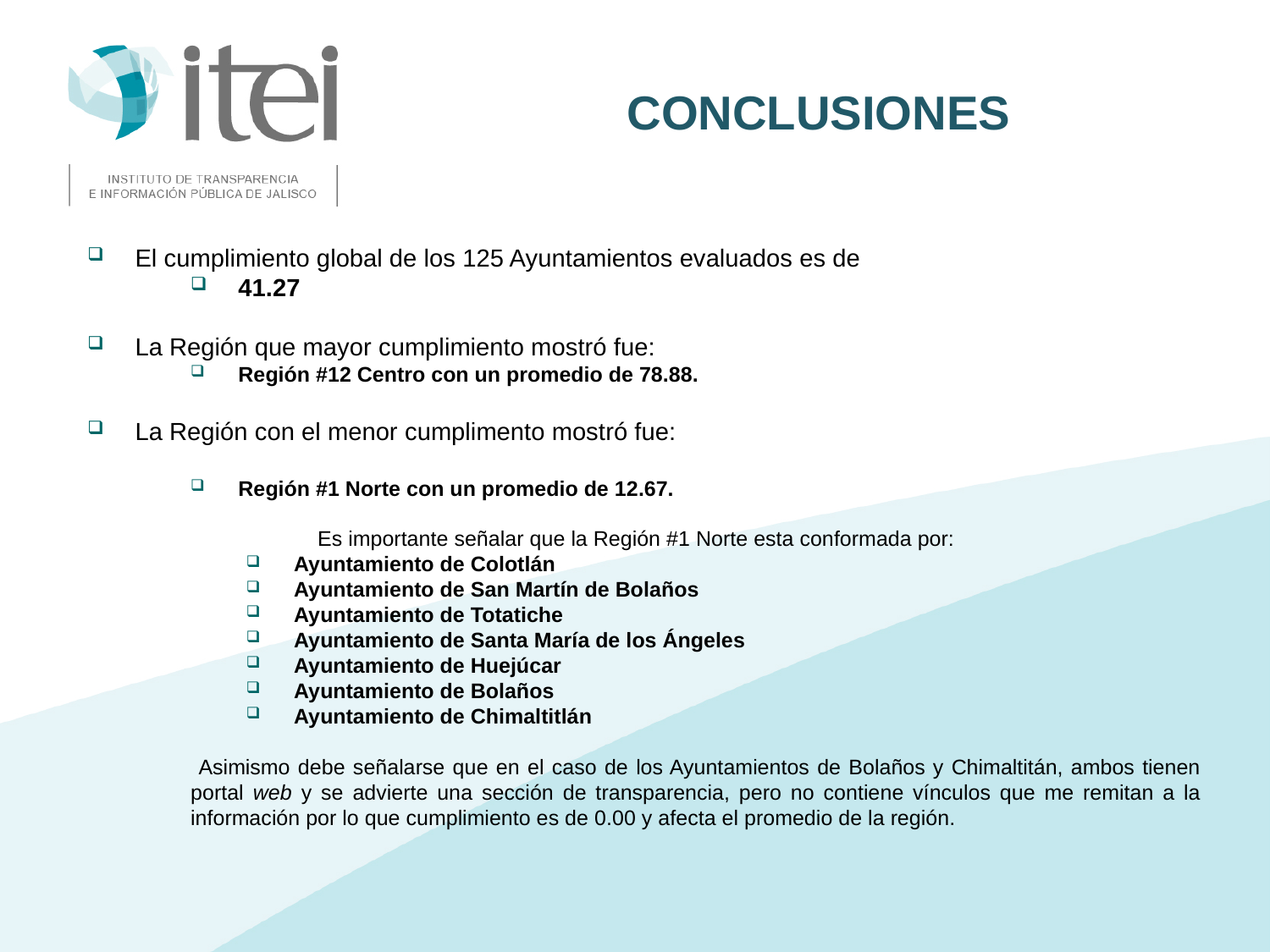

Conclusiones
El cumplimiento global de los 125 Ayuntamientos evaluados es de
41.27

La Región que mayor cumplimiento mostró fue:
Región #12 Centro con un promedio de 78.88.

La Región con el menor cumplimento mostró fue:

Región #1 Norte con un promedio de 12.67.

	Es importante señalar que la Región #1 Norte esta conformada por:
Ayuntamiento de Colotlán
Ayuntamiento de San Martín de Bolaños
Ayuntamiento de Totatiche
Ayuntamiento de Santa María de los Ángeles
Ayuntamiento de Huejúcar
Ayuntamiento de Bolaños
Ayuntamiento de Chimaltitlán

 Asimismo debe señalarse que en el caso de los Ayuntamientos de Bolaños y Chimaltitán, ambos tienen portal web y se advierte una sección de transparencia, pero no contiene vínculos que me remitan a la información por lo que cumplimiento es de 0.00 y afecta el promedio de la región.